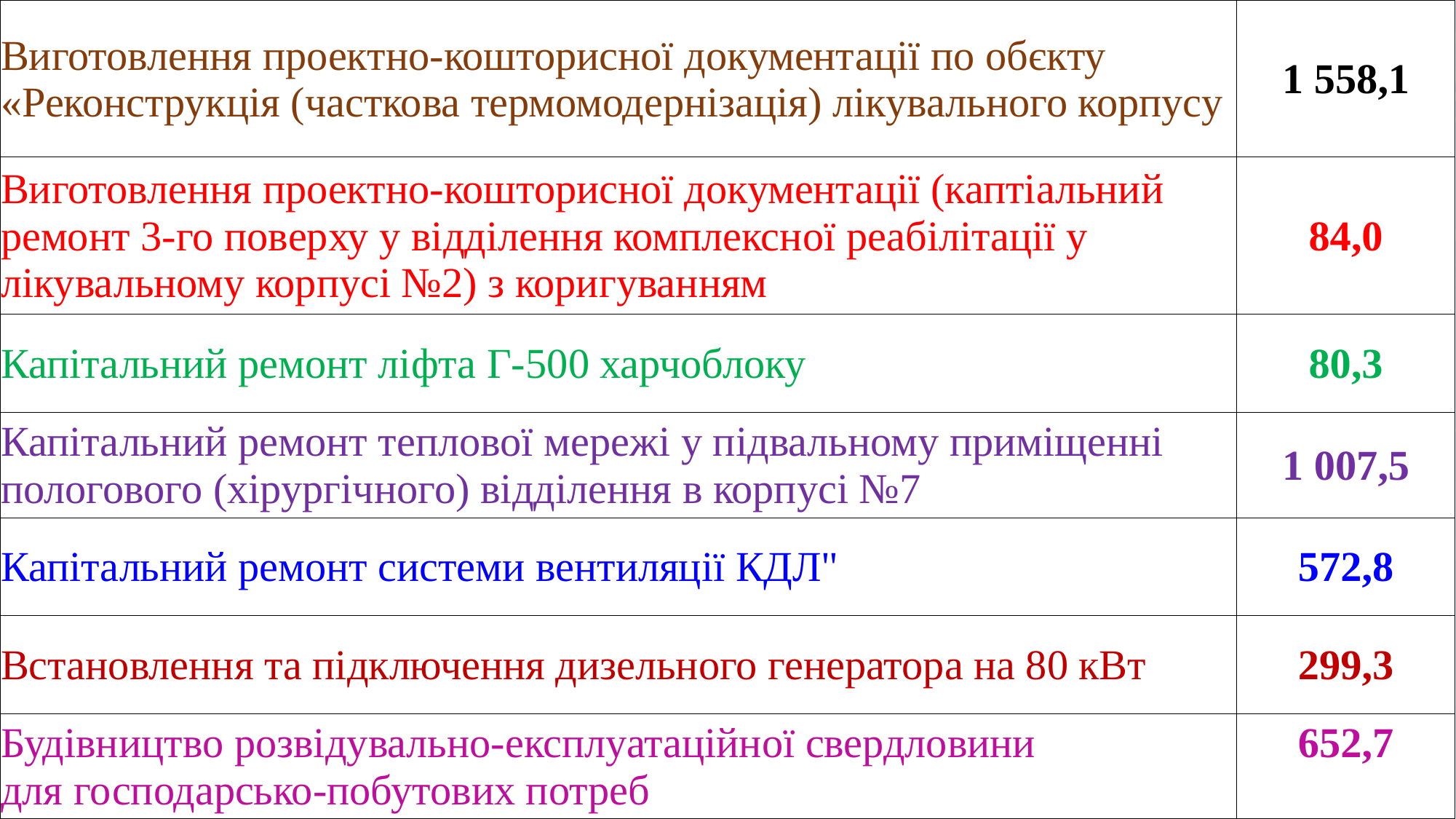

| Виготовлення проектно-кошторисної документації по обєкту «Реконструкція (часткова термомодернізація) лікувального корпусу | 1 558,1 |
| --- | --- |
| Виготовлення проектно-кошторисної документації (каптіальний ремонт 3-го поверху у відділення комплексної реабілітації у лікувальному корпусі №2) з коригуванням | 84,0 |
| Капітальний ремонт ліфта Г-500 харчоблоку | 80,3 |
| Капітальний ремонт теплової мережі у підвальному приміщенні пологового (хірургічного) відділення в корпусі №7 | 1 007,5 |
| Капітальний ремонт системи вентиляції КДЛ" | 572,8 |
| Встановлення та підключення дизельного генератора на 80 кВт | 299,3 |
| Будівництво розвідувально-експлуатаційної свердловини для господарсько-побутових потреб | 652,7 |